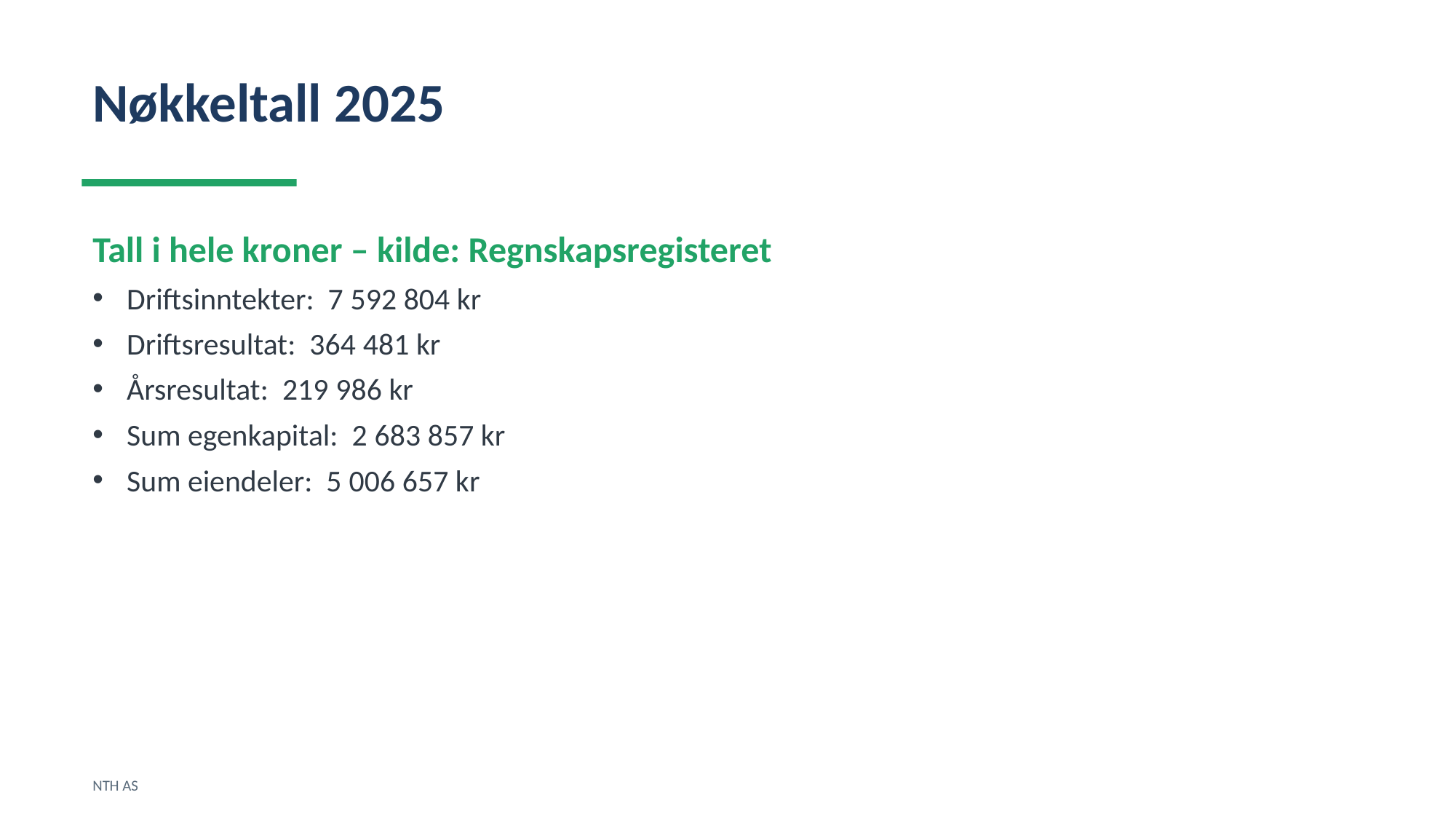

Nøkkeltall 2025

Tall i hele kroner – kilde: Regnskapsregisteret
Driftsinntekter:  7 592 804 kr
Driftsresultat:  364 481 kr
Årsresultat:  219 986 kr
Sum egenkapital:  2 683 857 kr
Sum eiendeler:  5 006 657 kr
NTH AS